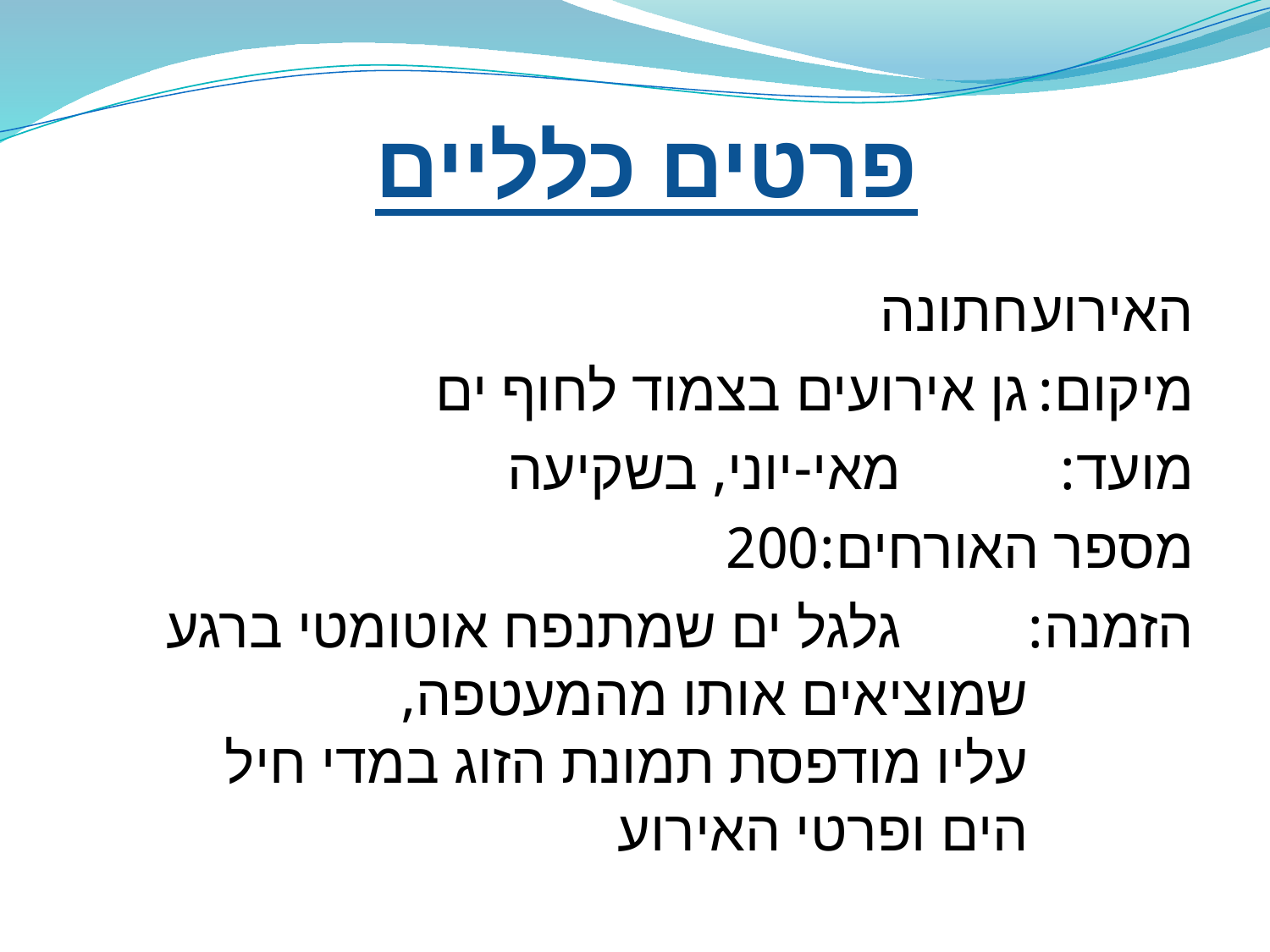

# פרטים כלליים
האירוע		חתונה
מיקום:		גן אירועים בצמוד לחוף ים
מועד:			מאי-יוני, בשקיעה
מספר האורחים:	200
הזמנה:		גלגל ים שמתנפח אוטומטי ברגע 			שמוציאים אותו מהמעטפה, 		          		עליו מודפסת תמונת הזוג במדי חיל 			הים ופרטי האירוע